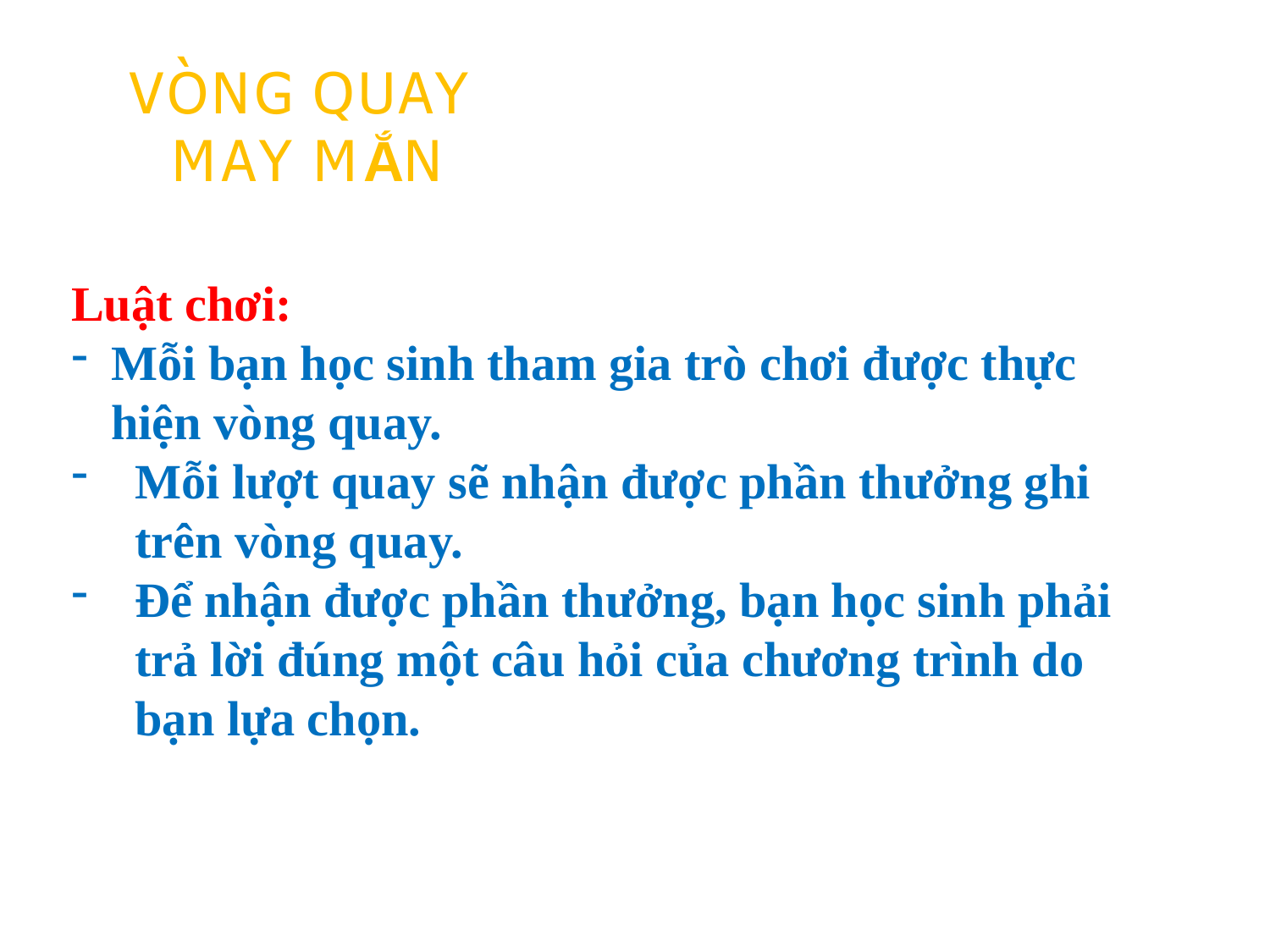

VÒNG QUAY
MAY MẮN
Luật chơi:
Mỗi bạn học sinh tham gia trò chơi được thực hiện vòng quay.
Mỗi lượt quay sẽ nhận được phần thưởng ghi trên vòng quay.
Để nhận được phần thưởng, bạn học sinh phải trả lời đúng một câu hỏi của chương trình do bạn lựa chọn.